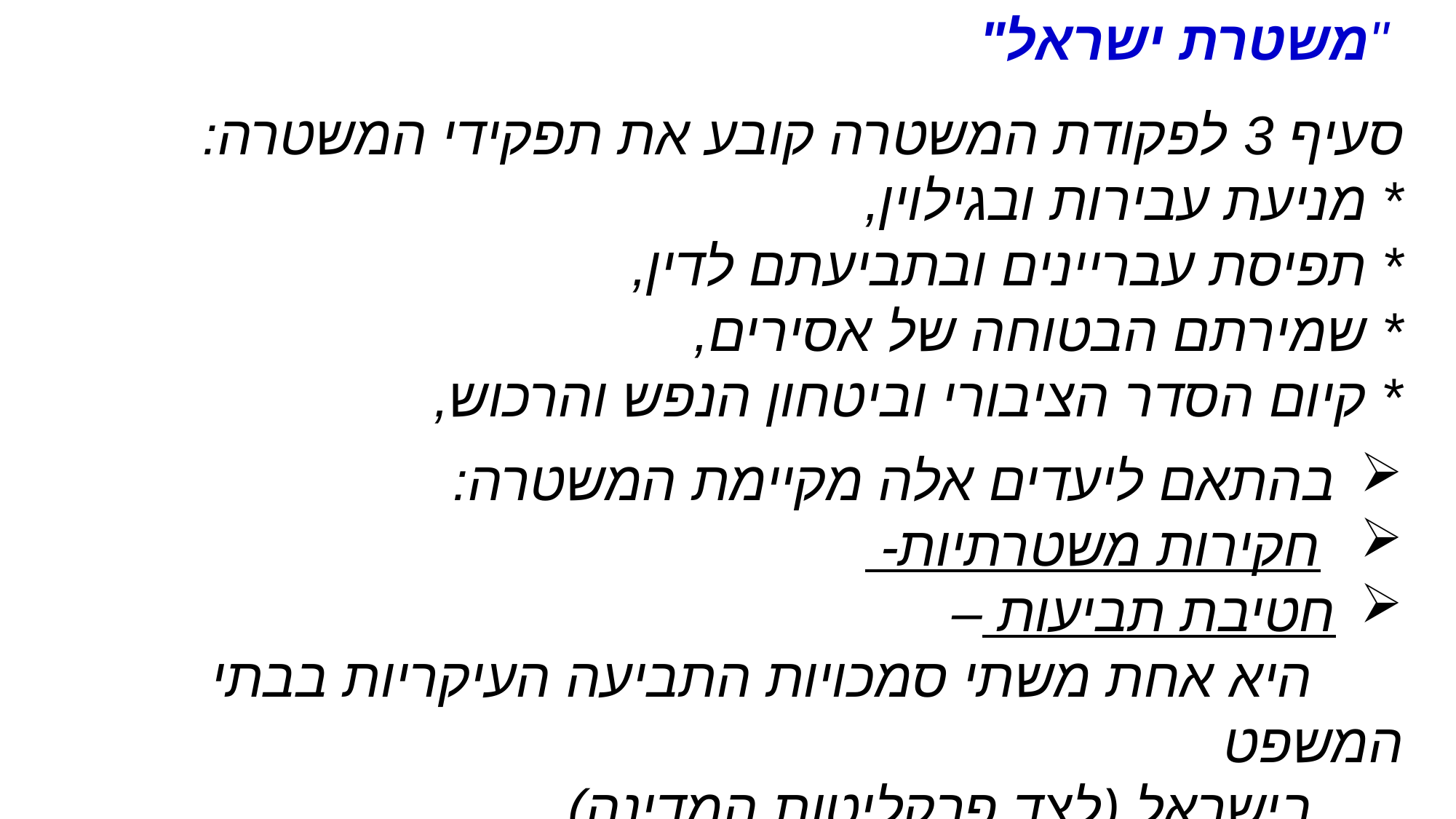

"משטרת ישראל"

סעיף 3 לפקודת המשטרה קובע את תפקידי המשטרה:
* מניעת עבירות ובגילוין,
* תפיסת עבריינים ובתביעתם לדין,
* שמירתם הבטוחה של אסירים,
* קיום הסדר הציבורי וביטחון הנפש והרכוש,

בהתאם ליעדים אלה מקיימת המשטרה:
 חקירות משטרתיות-
חטיבת תביעות –
      היא אחת משתי סמכויות התביעה העיקריות בבתי המשפט
      בישראל (לצד פרקליטות המדינה).